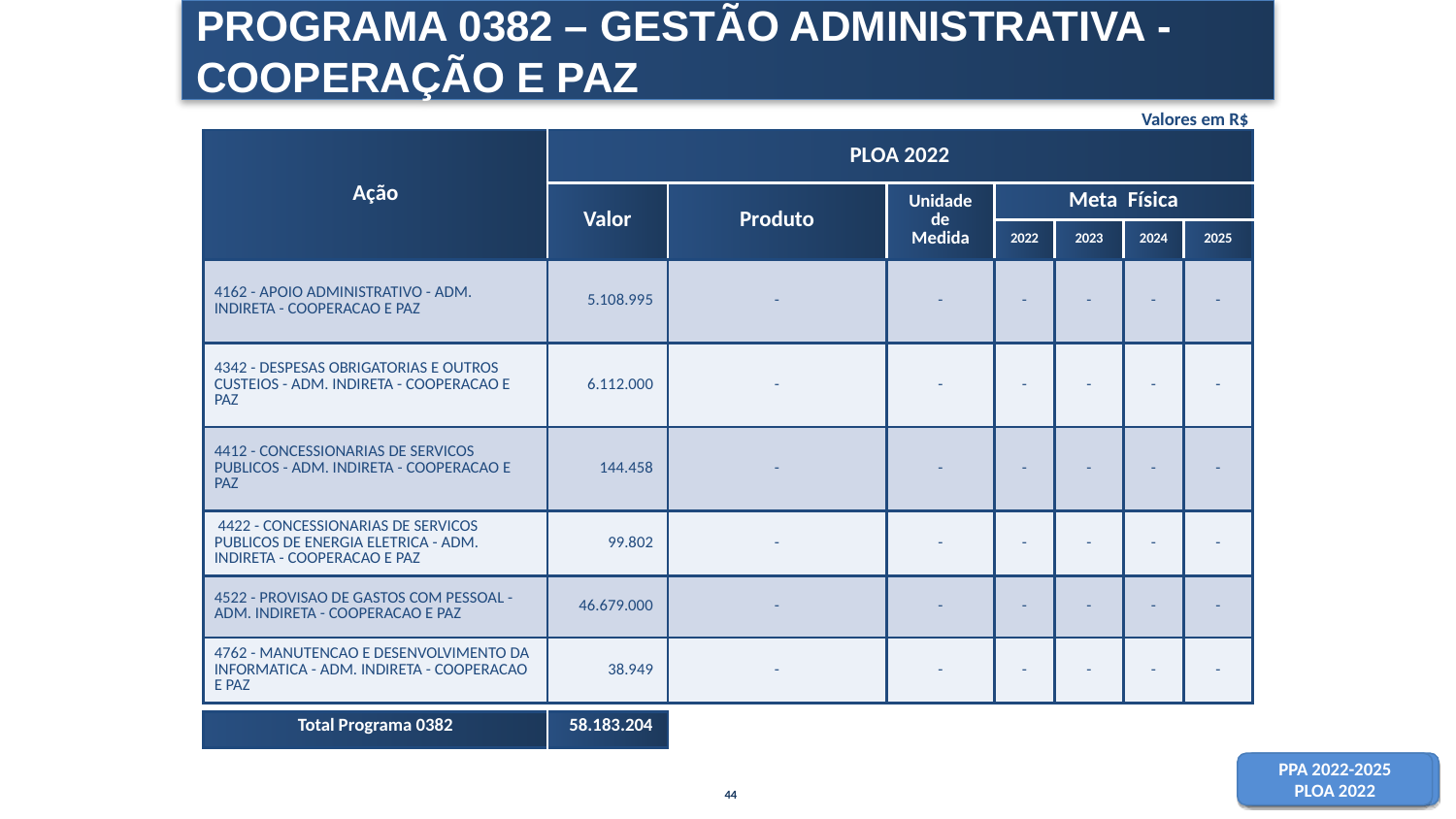

PROGRAMA 0382 – GESTÃO ADMINISTRATIVA - COOPERAÇÃO E PAZ
Valores em R$
| Ação | PLOA 2022 |  |  |  |  |  |  |
| --- | --- | --- | --- | --- | --- | --- | --- |
|  | Valor | Produto | Unidade de Medida | Meta Física |  |  |  |
|  |  |  |  | 2022 | 2023 | 2024 | 2025 |
| 4162 - APOIO ADMINISTRATIVO - ADM. INDIRETA - COOPERACAO E PAZ | 5.108.995 | - | - | - | - | - | - |
| 4342 - DESPESAS OBRIGATORIAS E OUTROS CUSTEIOS - ADM. INDIRETA - COOPERACAO E PAZ | 6.112.000 | - | - | - | - | - | - |
| 4412 - CONCESSIONARIAS DE SERVICOS PUBLICOS - ADM. INDIRETA - COOPERACAO E PAZ | 144.458 | - | - | - | - | - | - |
| 4422 - CONCESSIONARIAS DE SERVICOS PUBLICOS DE ENERGIA ELETRICA - ADM. INDIRETA - COOPERACAO E PAZ | 99.802 | - | - | - | - | - | - |
| 4522 - PROVISAO DE GASTOS COM PESSOAL - ADM. INDIRETA - COOPERACAO E PAZ | 46.679.000 | - | - | - | - | - | - |
| 4762 - MANUTENCAO E DESENVOLVIMENTO DA INFORMATICA - ADM. INDIRETA - COOPERACAO E PAZ | 38.949 | - | - | - | - | - | - |
| Total Programa 0382 | 58.183.204 |
| --- | --- |
44